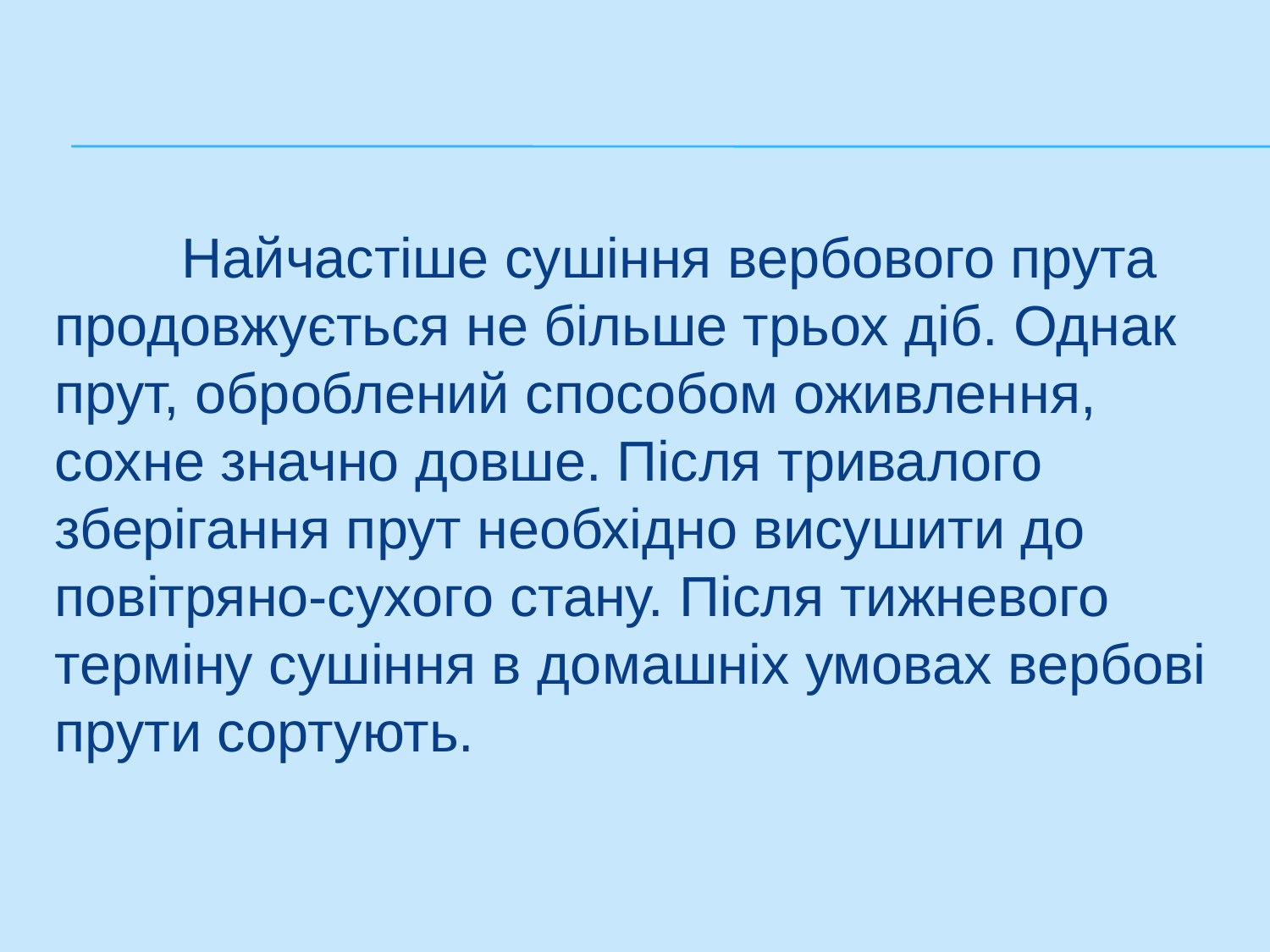

#
	Найчастіше сушіння вербового прута продовжується не більше трьох діб. Однак прут, оброблений способом оживлен­ня, сохне значно довше. Після тривалого зберігання прут необхідно висушити до повітряно-сухого стану. Після тижневого терміну сушіння в до­машніх умовах вербові прути сортують.